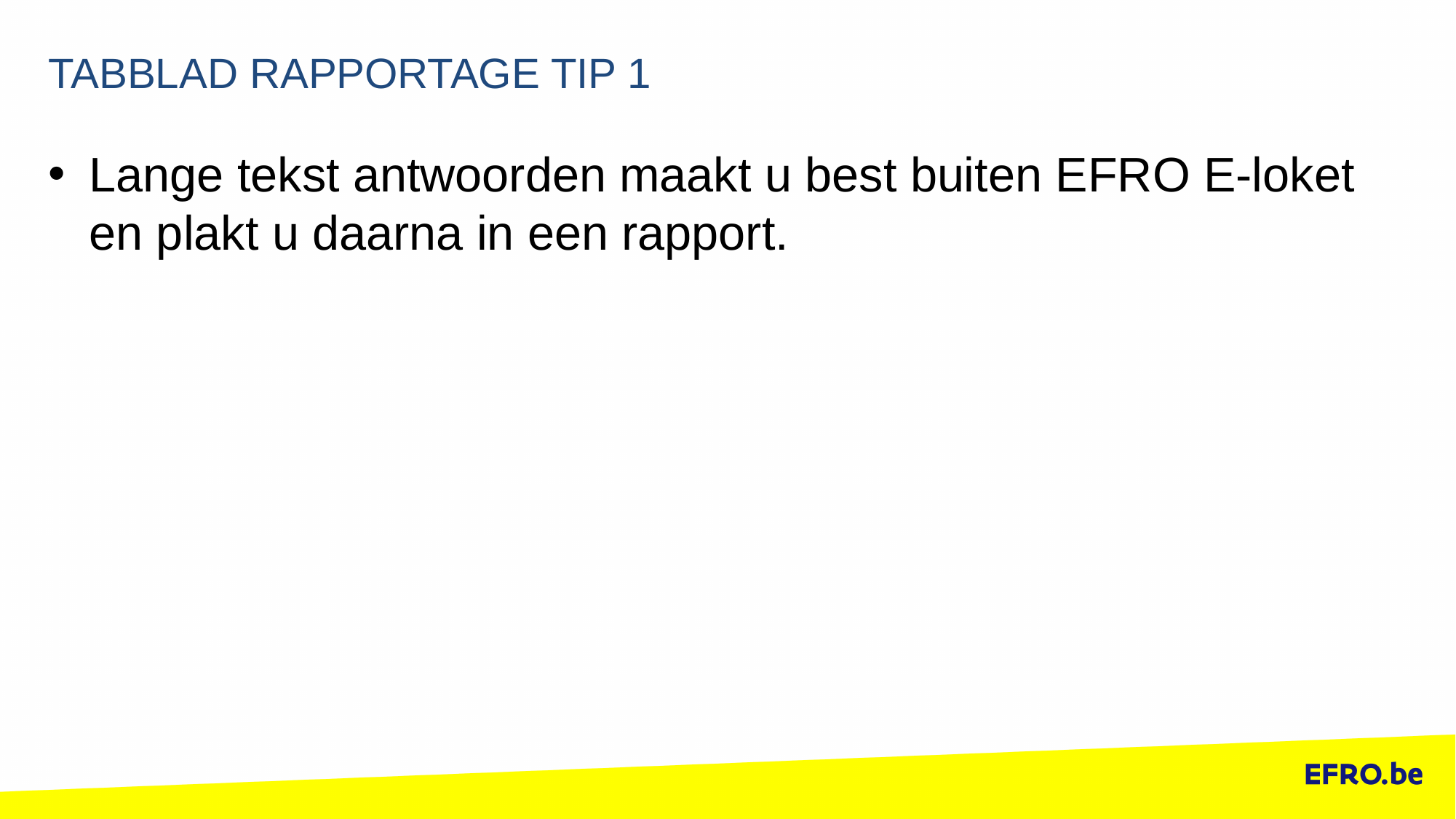

# Tabblad rapportage tip 1
Lange tekst antwoorden maakt u best buiten EFRO E-loket en plakt u daarna in een rapport.